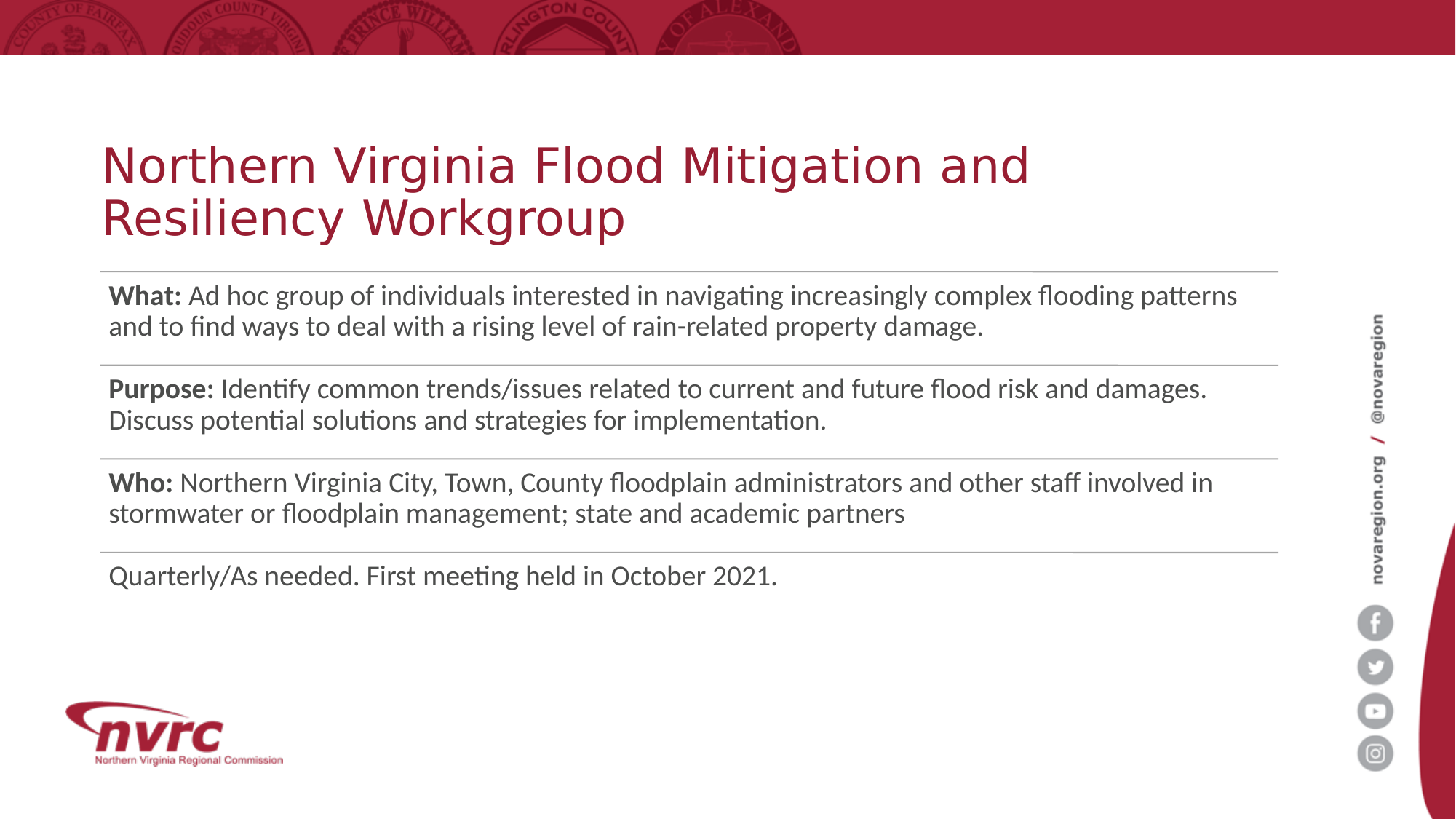

# Northern Virginia Flood Mitigation and Resiliency Workgroup
What: Ad hoc group of individuals interested in navigating increasingly complex flooding patterns and to find ways to deal with a rising level of rain-related property damage.
Purpose: Identify common trends/issues related to current and future flood risk and damages. Discuss potential solutions and strategies for implementation.
Who: Northern Virginia City, Town, County floodplain administrators and other staff involved in stormwater or floodplain management; state and academic partners
Quarterly/As needed. First meeting held in October 2021.